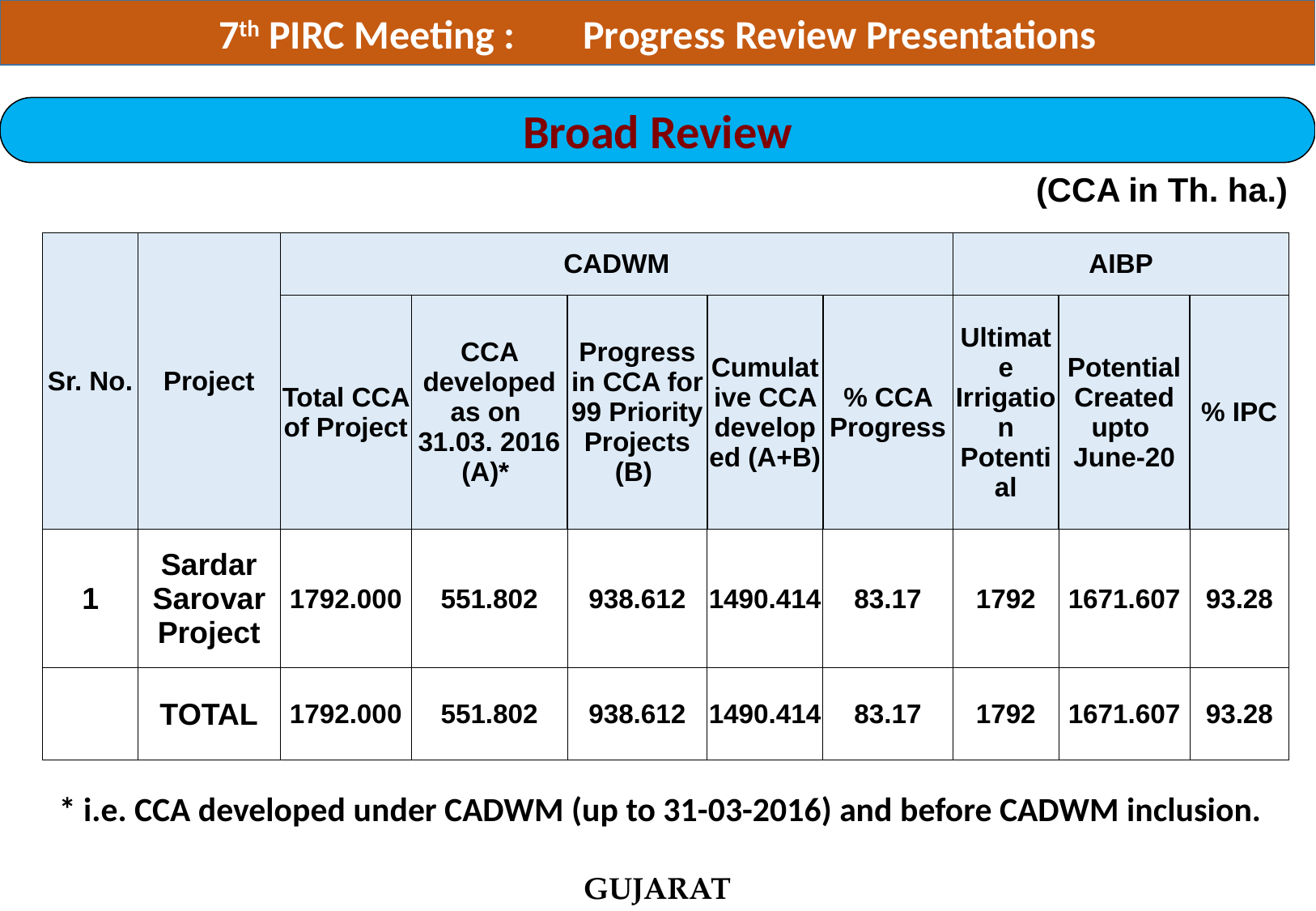

7th PIRC Meeting :	Progress Review Presentations
Broad Review
(CCA in Th. ha.)
| Sr. No. | Project | CADWM |  |  |  |  | AIBP |  |  |
| --- | --- | --- | --- | --- | --- | --- | --- | --- | --- |
|  |  | Total CCA of Project | CCA developed as on 31.03. 2016 (A)\* | Progress in CCA for 99 Priority Projects (B) | Cumulative CCA developed (A+B) | % CCA Progress | Ultimate Irrigation Potential | Potential Created upto June-20 | % IPC |
| 1 | Sardar Sarovar Project | 1792.000 | 551.802 | 938.612 | 1490.414 | 83.17 | 1792 | 1671.607 | 93.28 |
|  | TOTAL | 1792.000 | 551.802 | 938.612 | 1490.414 | 83.17 | 1792 | 1671.607 | 93.28 |
* i.e. CCA developed under CADWM (up to 31-03-2016) and before CADWM inclusion.
GUJARAT